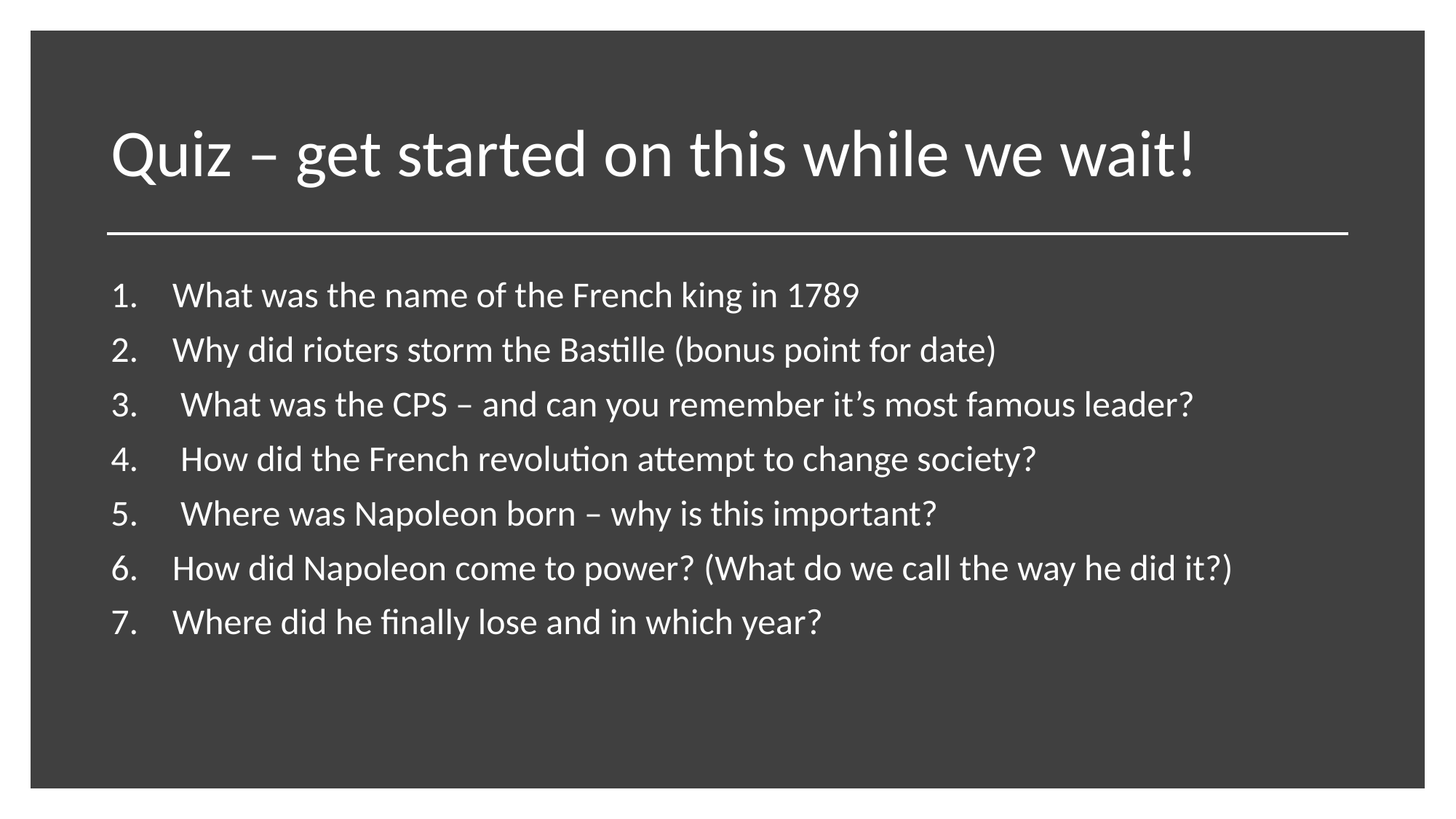

# Quiz – get started on this while we wait!
What was the name of the French king in 1789
Why did rioters storm the Bastille (bonus point for date)
 What was the CPS – and can you remember it’s most famous leader?
 How did the French revolution attempt to change society?
 Where was Napoleon born – why is this important?
How did Napoleon come to power? (What do we call the way he did it?)
Where did he finally lose and in which year?